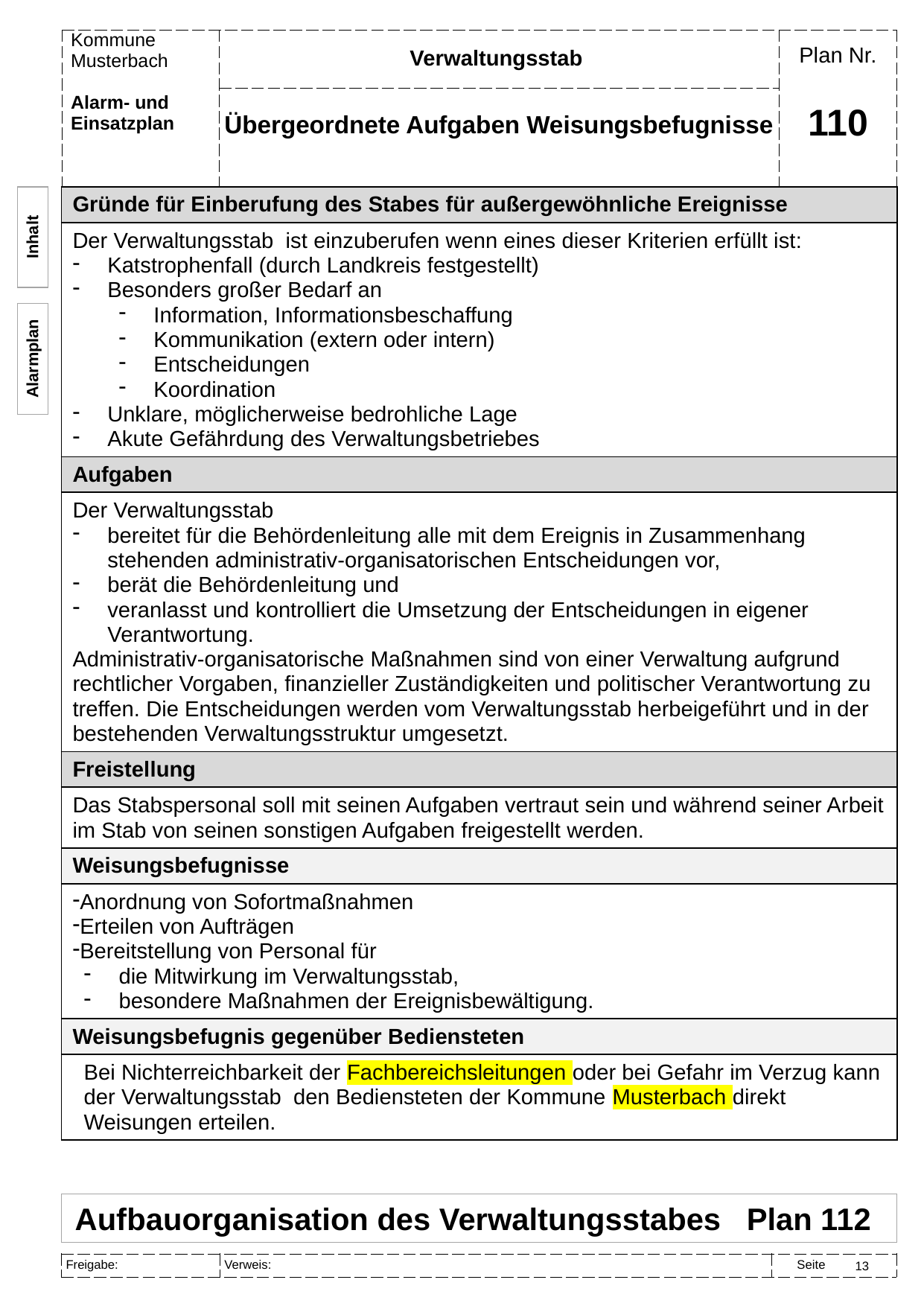

Verwaltungsstab
Übergeordnete Aufgaben Weisungsbefugnisse
# 110
| Gründe für Einberufung des Stabes für außergewöhnliche Ereignisse |
| --- |
| Der Verwaltungsstab ist einzuberufen wenn eines dieser Kriterien erfüllt ist: Katstrophenfall (durch Landkreis festgestellt) Besonders großer Bedarf an Information, Informationsbeschaffung Kommunikation (extern oder intern) Entscheidungen Koordination Unklare, möglicherweise bedrohliche Lage Akute Gefährdung des Verwaltungsbetriebes |
| Aufgaben |
| Der Verwaltungsstab bereitet für die Behördenleitung alle mit dem Ereignis in Zusammenhang stehenden administrativ-organisatorischen Entscheidungen vor, berät die Behördenleitung und veranlasst und kontrolliert die Umsetzung der Entscheidungen in eigener Verantwortung. Administrativ-organisatorische Maßnahmen sind von einer Verwaltung aufgrund rechtlicher Vorgaben, finanzieller Zuständigkeiten und politischer Verantwortung zu treffen. Die Entscheidungen werden vom Verwaltungsstab herbeigeführt und in der bestehenden Verwaltungsstruktur umgesetzt. |
| Freistellung |
| Das Stabspersonal soll mit seinen Aufgaben vertraut sein und während seiner Arbeit im Stab von seinen sonstigen Aufgaben freigestellt werden. |
| Weisungsbefugnisse |
| Anordnung von Sofortmaßnahmen Erteilen von Aufträgen Bereitstellung von Personal für die Mitwirkung im Verwaltungsstab, besondere Maßnahmen der Ereignisbewältigung. |
| Weisungsbefugnis gegenüber Bediensteten |
| Bei Nichterreichbarkeit der Fachbereichsleitungen oder bei Gefahr im Verzug kann der Verwaltungsstab den Bediensteten der Kommune Musterbach direkt Weisungen erteilen. |
Inhalt
Alarmplan
Aufbauorganisation des Verwaltungsstabes   Plan 112